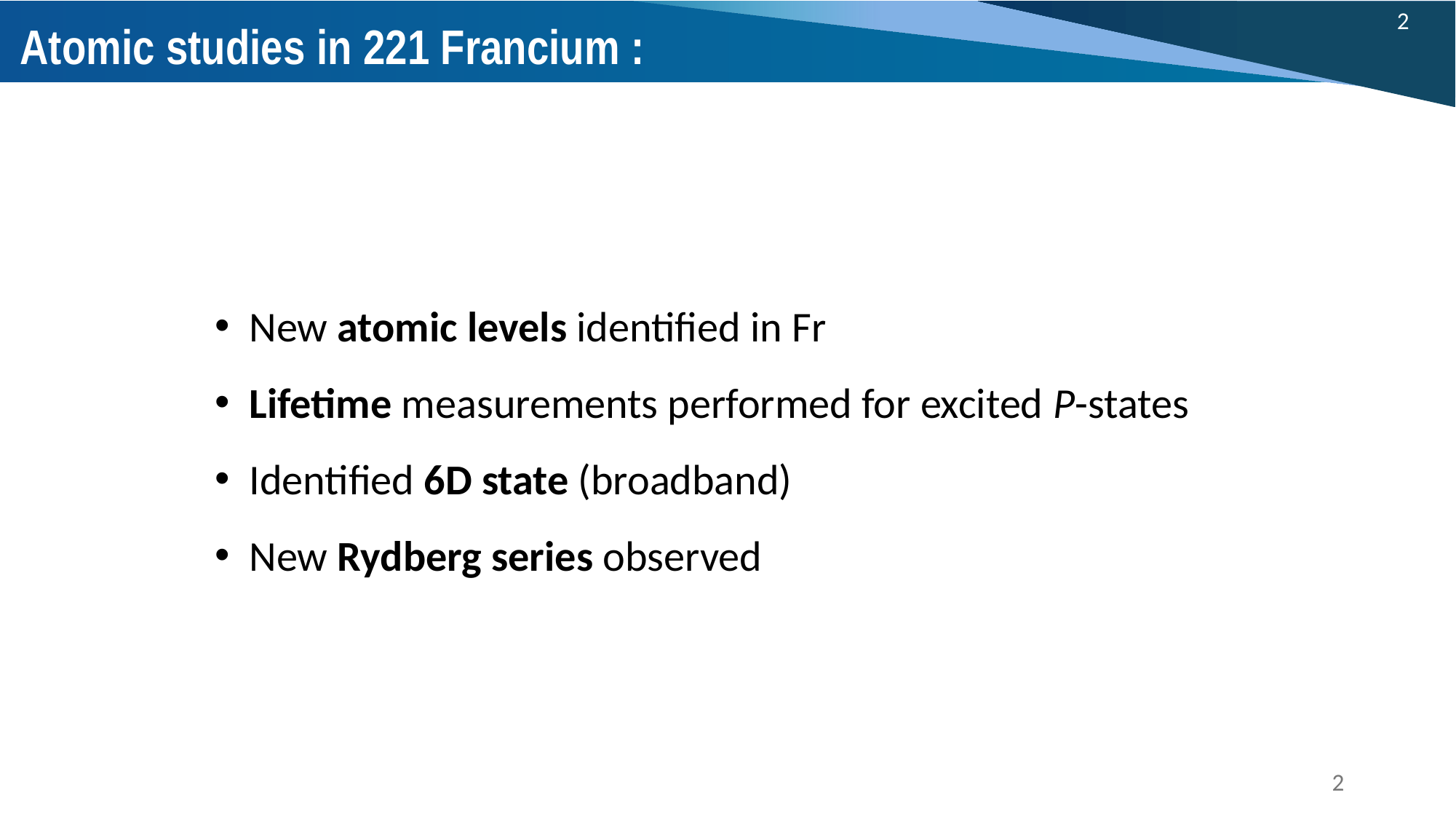

# Atomic studies in 221 Francium :

New atomic levels identified in Fr
Lifetime measurements performed for excited P-states
Identified 6D state (broadband)
New Rydberg series observed

2